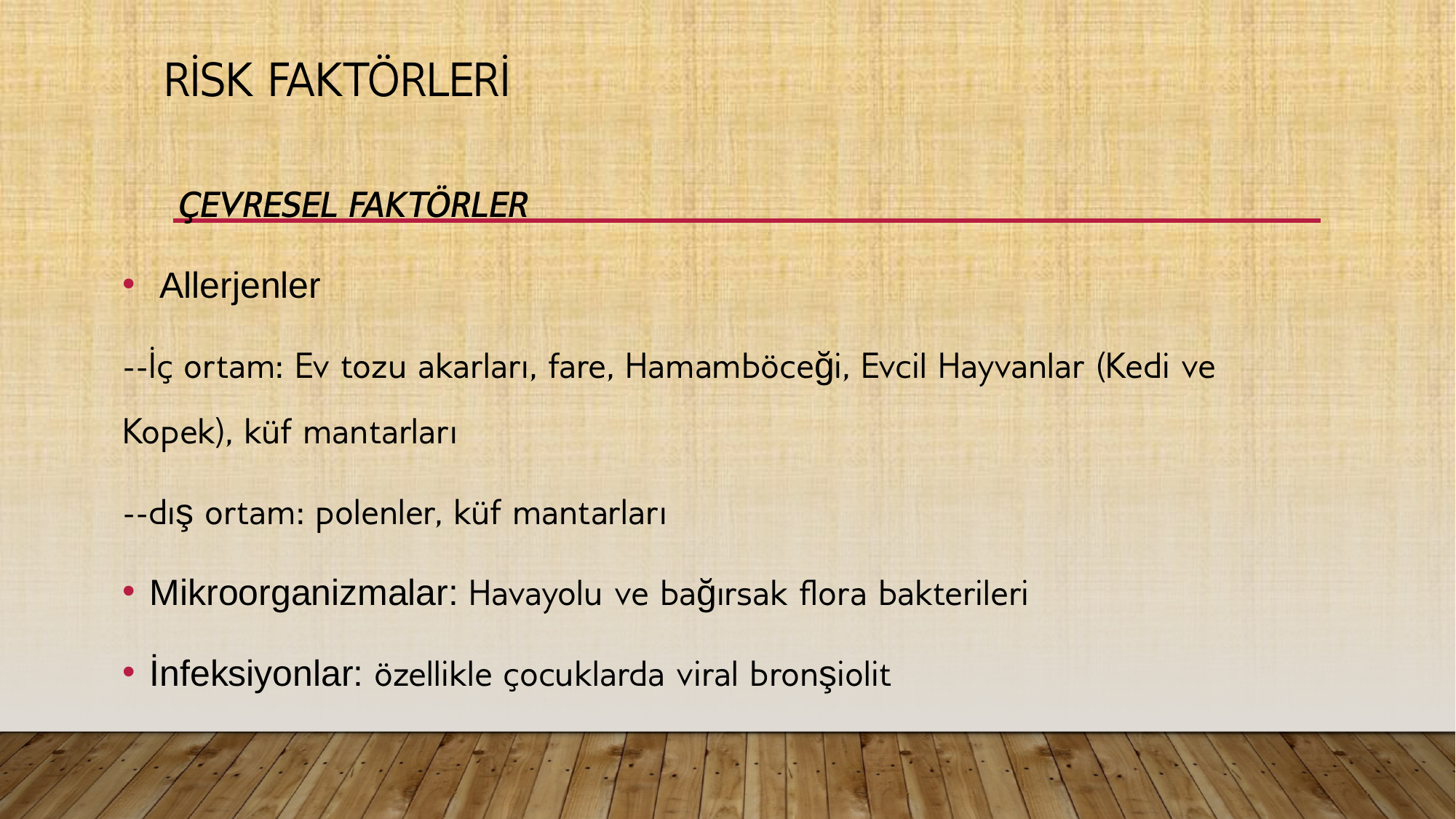

# Risk faktörleri
     ÇEVRESEL FAKTÖRLER
 Allerjenler
--İç ortam: Ev tozu akarları, fare, Hamamböceği, Evcil Hayvanlar (Kedi ve Kopek), küf mantarları
--dış ortam: polenler, küf mantarları
Mikroorganizmalar: Havayolu ve bağırsak flora bakterileri
İnfeksiyonlar: özellikle çocuklarda viral bronşiolit